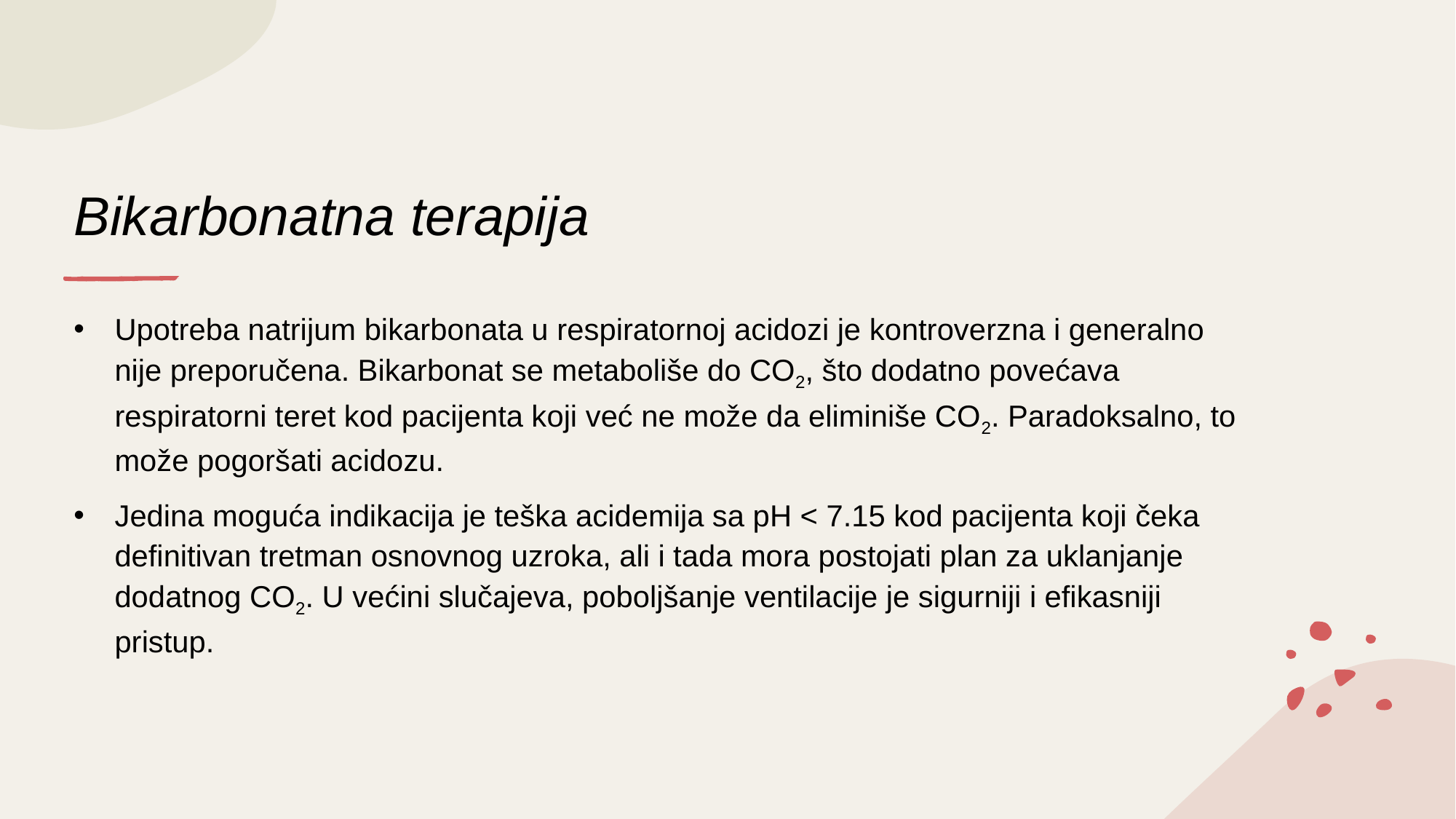

# Bikarbonatna terapija
Upotreba natrijum bikarbonata u respiratornoj acidozi je kontroverzna i generalno nije preporučena. Bikarbonat se metaboliše do CO2, što dodatno povećava respiratorni teret kod pacijenta koji već ne može da eliminiše CO2. Paradoksalno, to može pogoršati acidozu.
Jedina moguća indikacija je teška acidemija sa pH < 7.15 kod pacijenta koji čeka definitivan tretman osnovnog uzroka, ali i tada mora postojati plan za uklanjanje dodatnog CO2. U većini slučajeva, poboljšanje ventilacije je sigurniji i efikasniji pristup.